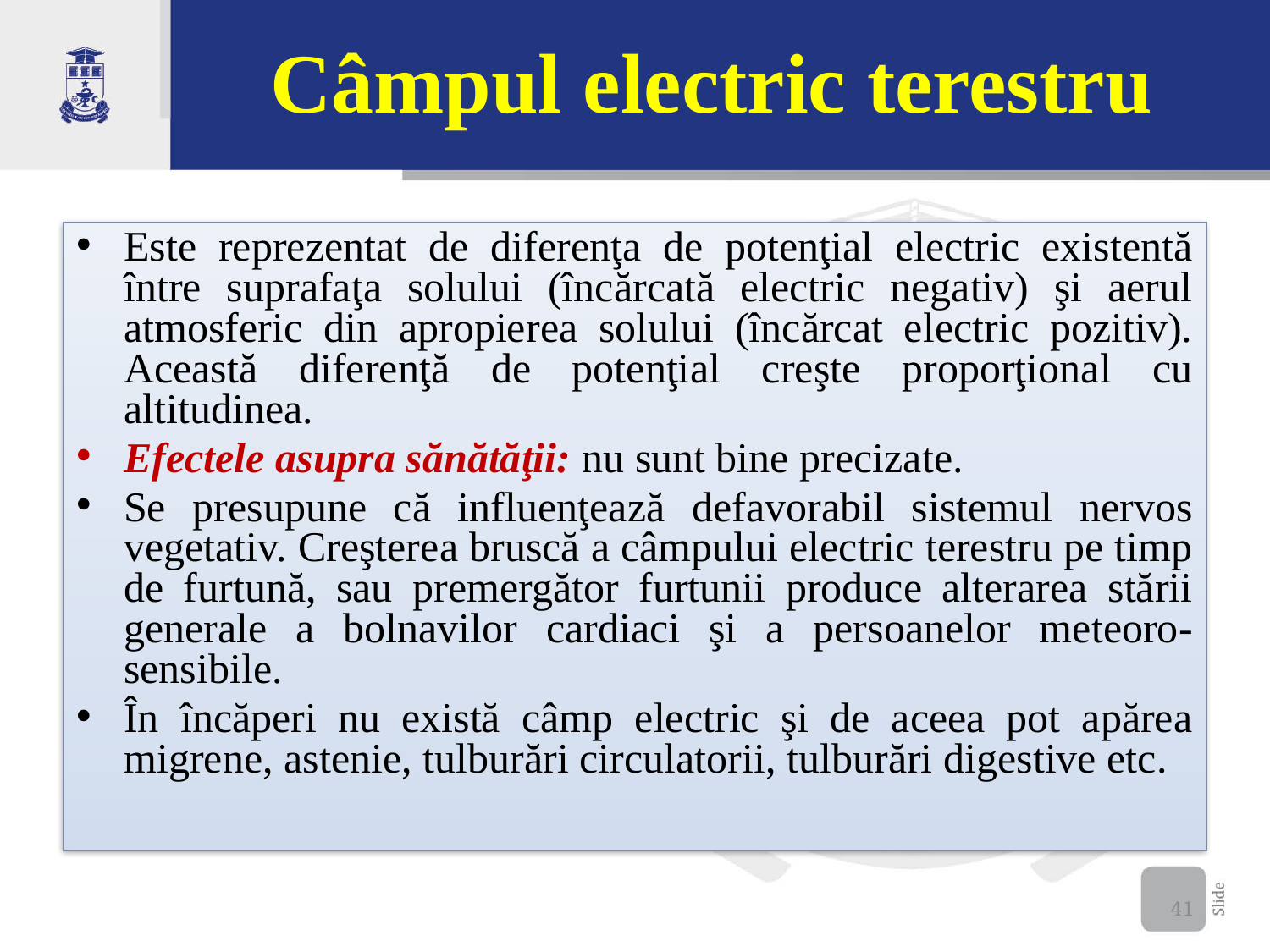

# Câmpul electric terestru
Este reprezentat de diferenţa de potenţial electric existentă între suprafaţa solului (încărcată electric negativ) şi aerul atmosferic din apropierea solului (încărcat electric pozitiv). Această diferenţă de potenţial creşte proporţional cu altitudinea.
Efectele asupra sănătăţii: nu sunt bine precizate.
Se presupune că influenţează defavorabil sistemul nervos vegetativ. Creşterea bruscă a câmpului electric terestru pe timp de furtună, sau premergător furtunii produce alterarea stării generale a bolnavilor cardiaci şi a persoanelor meteoro-sensibile.
În încăperi nu există câmp electric şi de aceea pot apărea migrene, astenie, tulburări circulatorii, tulburări digestive etc.
41